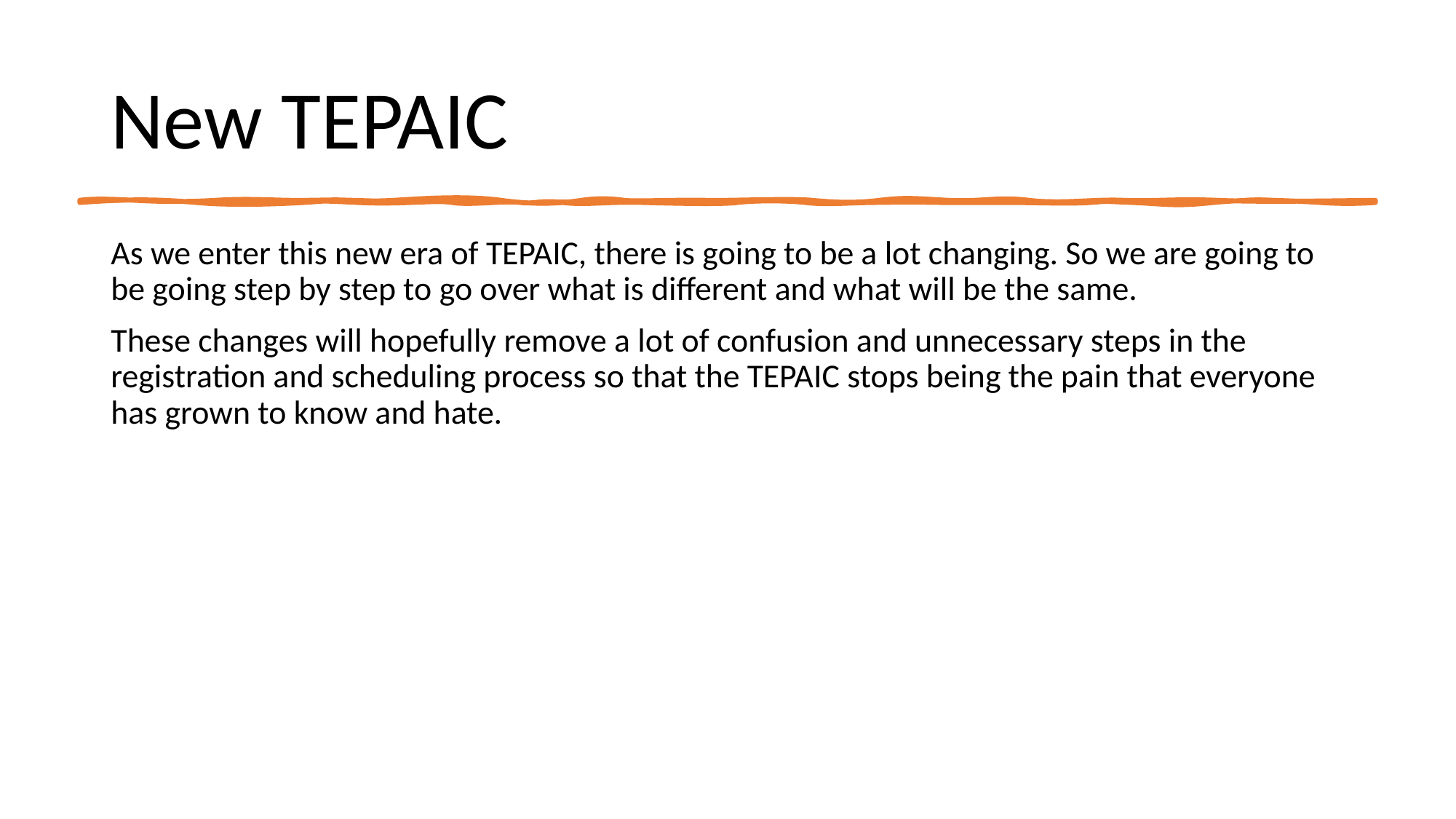

# New TEPAIC

As we enter this new era of TEPAIC, there is going to be a lot changing. So we are going to be going step by step to go over what is different and what will be the same.
These changes will hopefully remove a lot of confusion and unnecessary steps in the registration and scheduling process so that the TEPAIC stops being the pain that everyone has grown to know and hate.